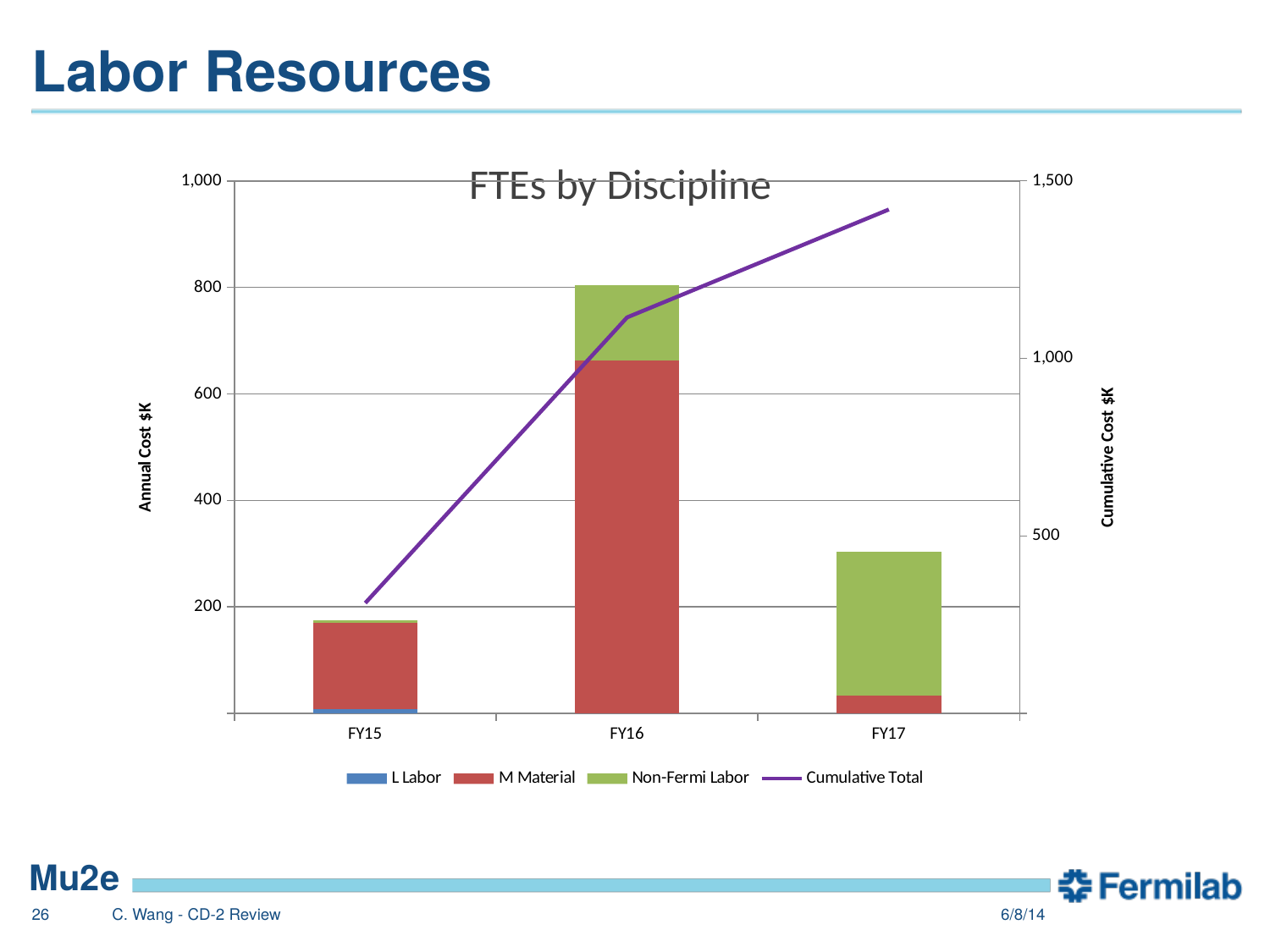

# Labor Resources
FTEs by Discipline

### Chart

| Category | L Labor | M Material | Non-Fermi Labor | Cumulative Total |
|---|---|---|---|---|
| 42277 | 7751.3099 | 162471.6778 | 4679.6305 | 311071.186 |
| 42643 | 0.0 | 663375.3177 | 141187.6733 | 1115634.1770000001 |
| 43008 | 0.0 | 33421.9225 | 270329.9374 | 1419386.0369000002 |
26
C. Wang - CD-2 Review
6/8/14